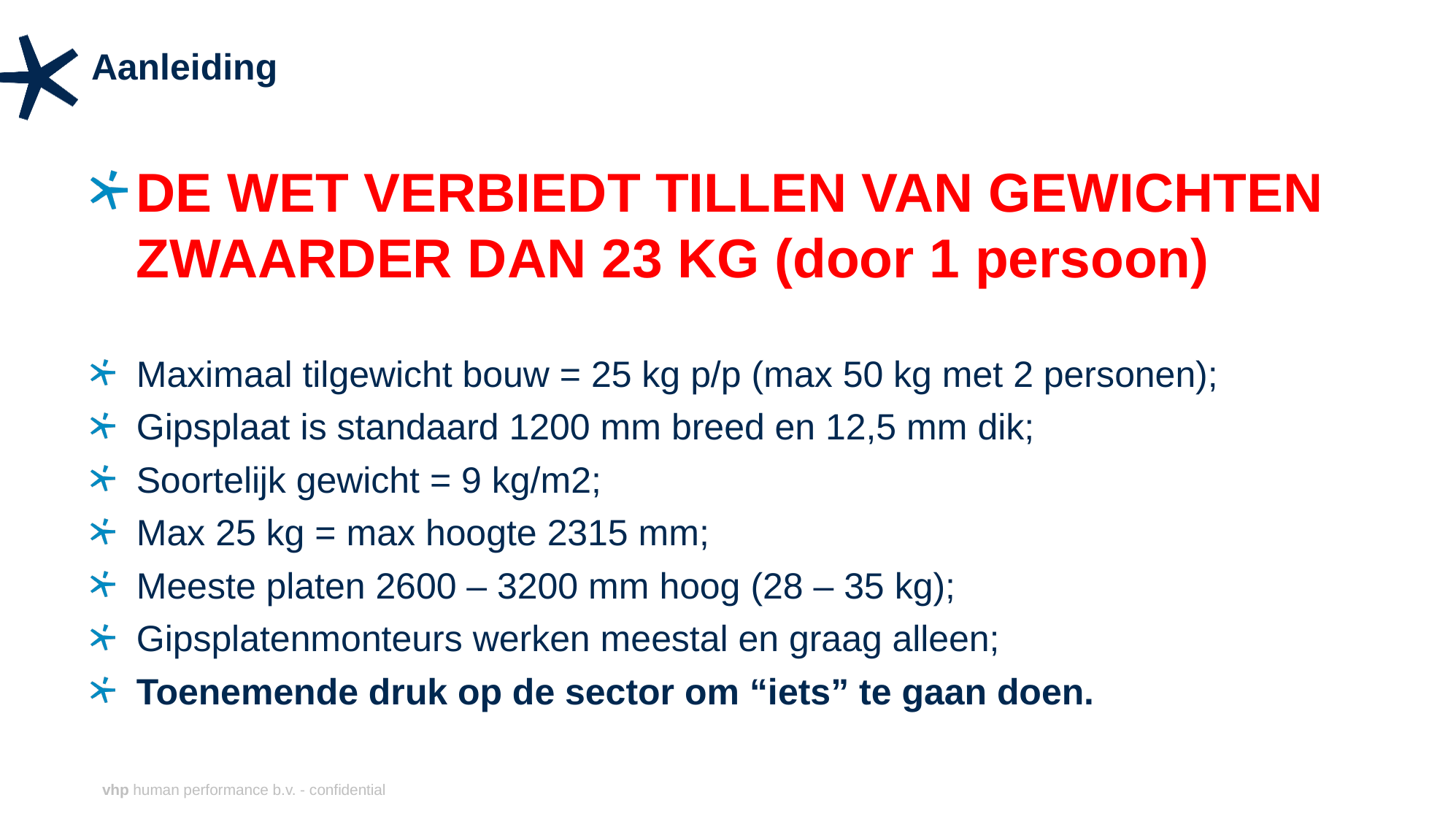

# Aanleiding
DE WET VERBIEDT TILLEN VAN GEWICHTEN ZWAARDER DAN 23 KG (door 1 persoon)

Maximaal tilgewicht bouw = 25 kg p/p (max 50 kg met 2 personen);
Gipsplaat is standaard 1200 mm breed en 12,5 mm dik;
Soortelijk gewicht = 9 kg/m2;
Max 25 kg = max hoogte 2315 mm;
Meeste platen 2600 – 3200 mm hoog (28 – 35 kg);
Gipsplatenmonteurs werken meestal en graag alleen;
Toenemende druk op de sector om “iets” te gaan doen.